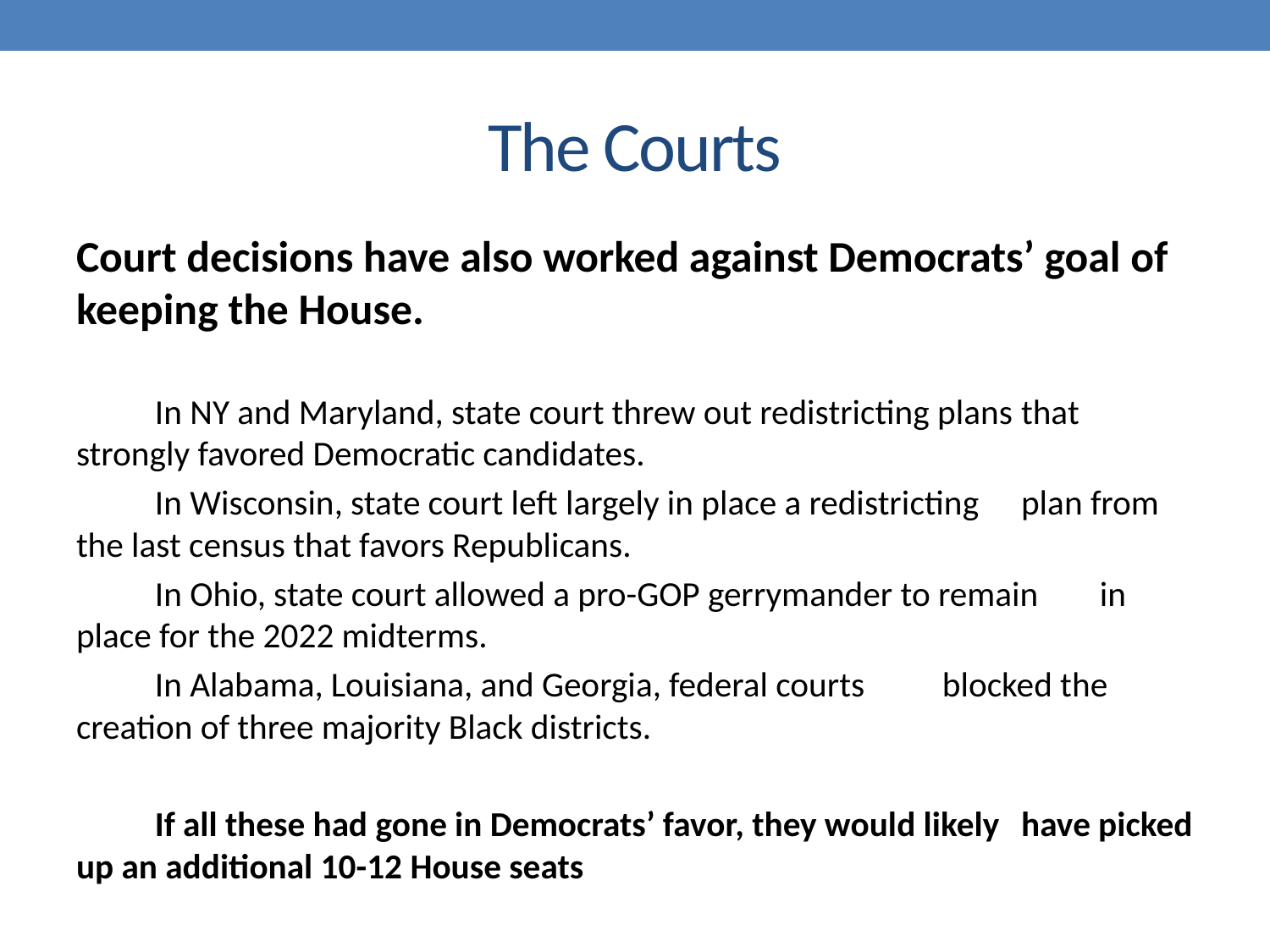

# The Courts
Court decisions have also worked against Democrats’ goal of keeping the House.

	In NY and Maryland, state court threw out redistricting plans 	that strongly favored Democratic candidates.
	In Wisconsin, state court left largely in place a redistricting 	plan from the last census that favors Republicans.
	In Ohio, state court allowed a pro-GOP gerrymander to remain 	in place for the 2022 midterms.
	In Alabama, Louisiana, and Georgia, federal courts 	blocked the creation of three majority Black districts.

	If all these had gone in Democrats’ favor, they would likely 	have picked up an additional 10-12 House seats